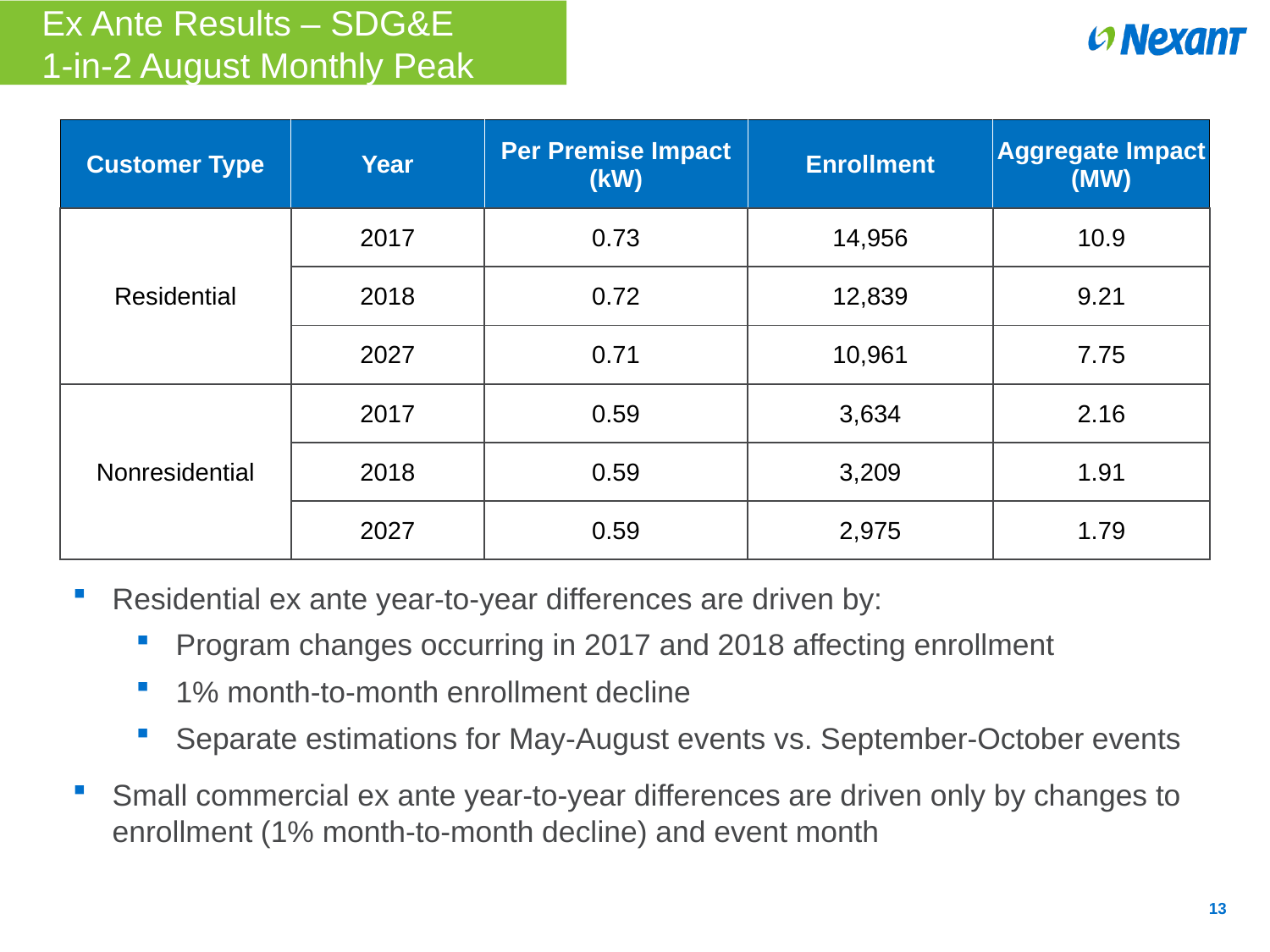

# Ex Ante Results – SDG&E       1-in-2 August Monthly Peak
| Customer Type | Year | Per Premise Impact (kW) | Enrollment | Aggregate Impact (MW) |
| --- | --- | --- | --- | --- |
| Residential | 2017 | 0.73 | 14,956 | 10.9 |
|  | 2018 | 0.72 | 12,839 | 9.21 |
|  | 2027 | 0.71 | 10,961 | 7.75 |
| Nonresidential | 2017 | 0.59 | 3,634 | 2.16 |
|  | 2018 | 0.59 | 3,209 | 1.91 |
|  | 2027 | 0.59 | 2,975 | 1.79 |
Residential ex ante year-to-year differences are driven by:
Program changes occurring in 2017 and 2018 affecting enrollment
1% month-to-month enrollment decline
Separate estimations for May-August events vs. September-October events
Small commercial ex ante year-to-year differences are driven only by changes to enrollment (1% month-to-month decline) and event month

13